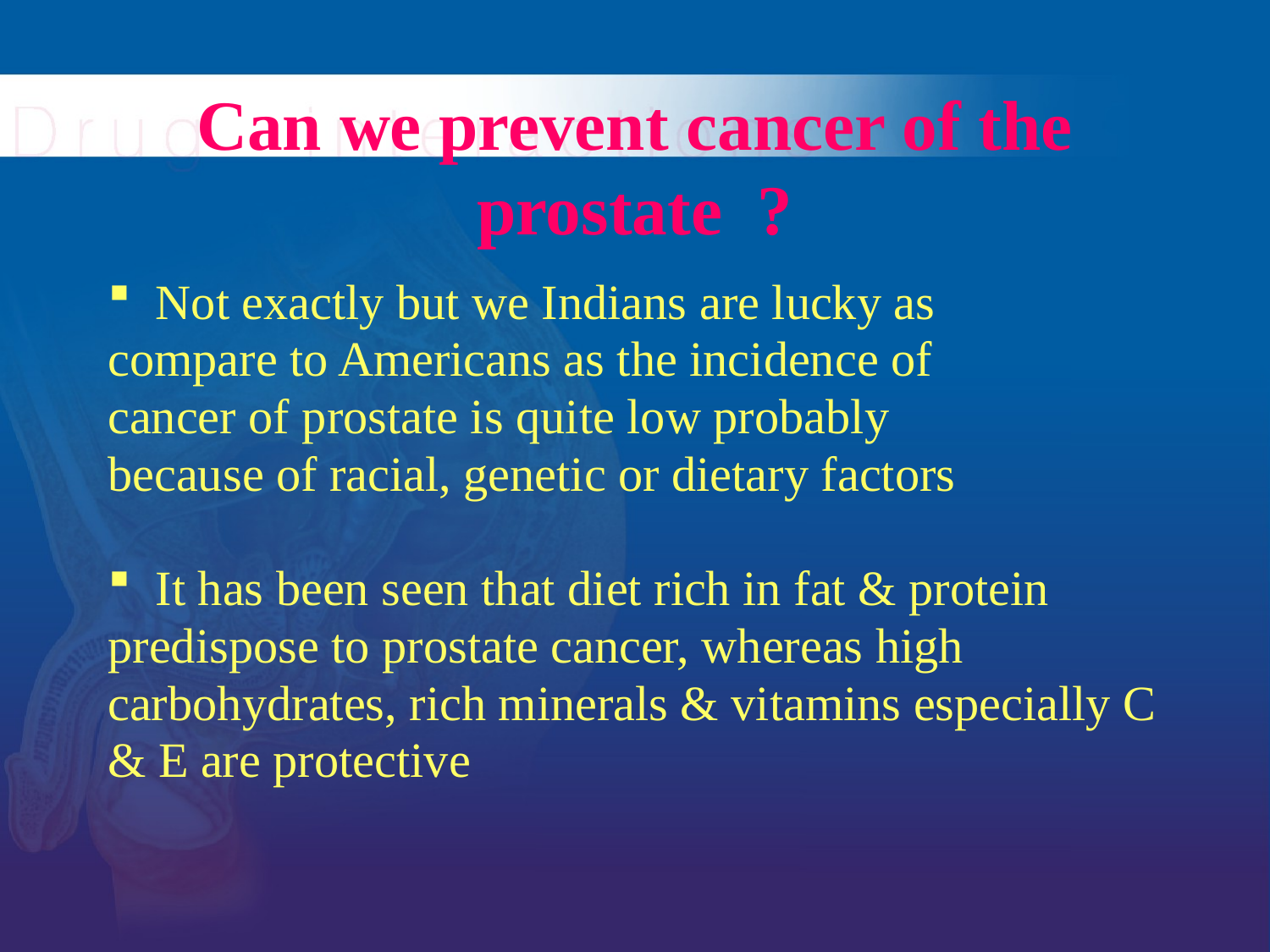

# Can we prevent cancer of the prostate  ?
Not exactly but we Indians are lucky as
compare to Americans as the incidence of
cancer of prostate is quite low probably
because of racial, genetic or dietary factors

It has been seen that diet rich in fat & protein
predispose to prostate cancer, whereas high
carbohydrates, rich minerals & vitamins especially C
& E are protective